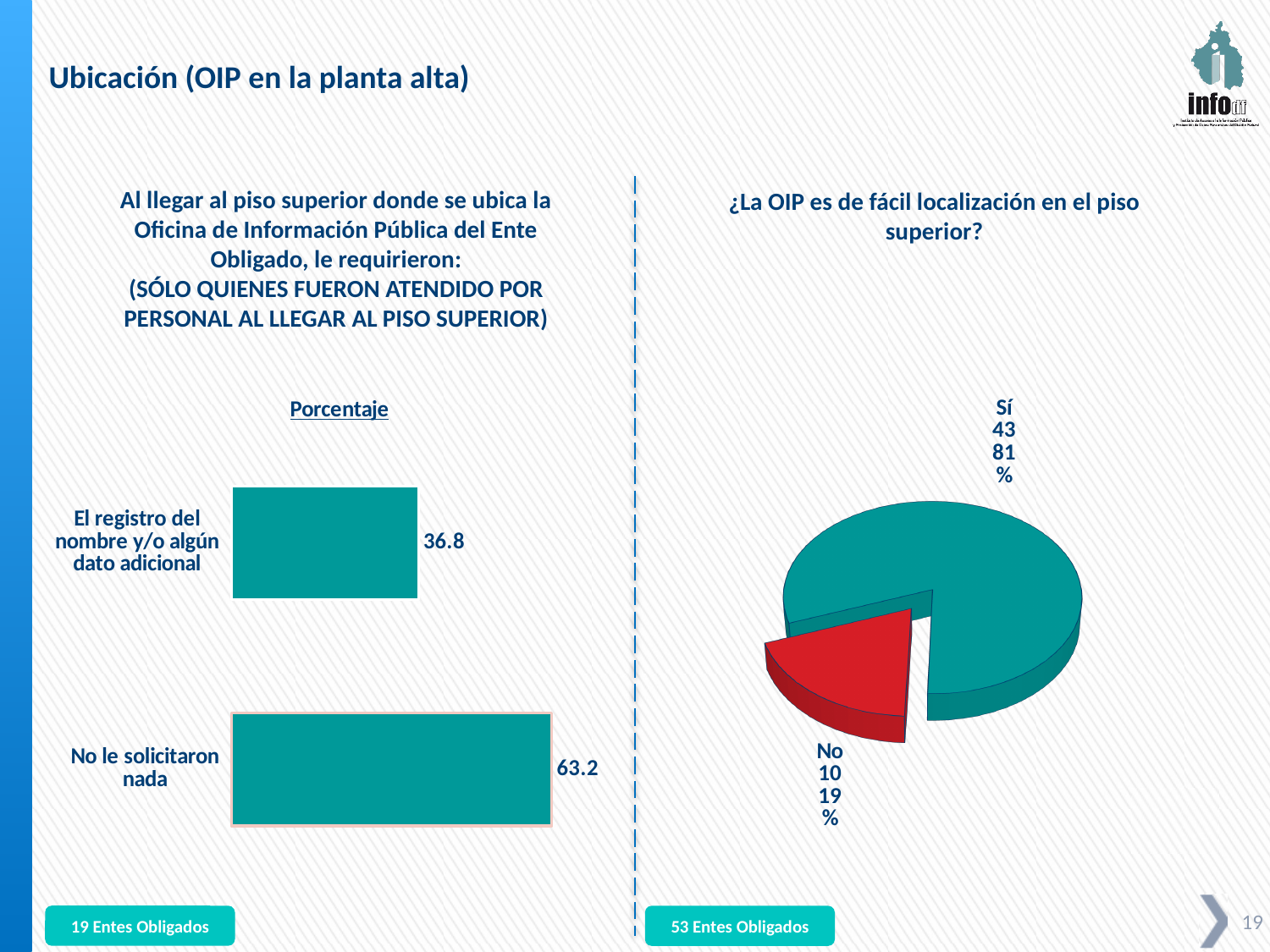

Ubicación (OIP en la planta alta)
Al llegar al piso superior donde se ubica la Oficina de Información Pública del Ente Obligado, le requirieron:
(SÓLO QUIENES FUERON ATENDIDO POR PERSONAL AL LLEGAR AL PISO SUPERIOR)
¿La OIP es de fácil localización en el piso superior?

### Chart:

| Category | Porcentaje |
|---|---|
| No le solicitaron nada | 63.1578947368421 |
| El registro del nombre y/o algún dato adicional | 36.84210526315789 |

[unsupported chart]

19 Entes Obligados
53 Entes Obligados